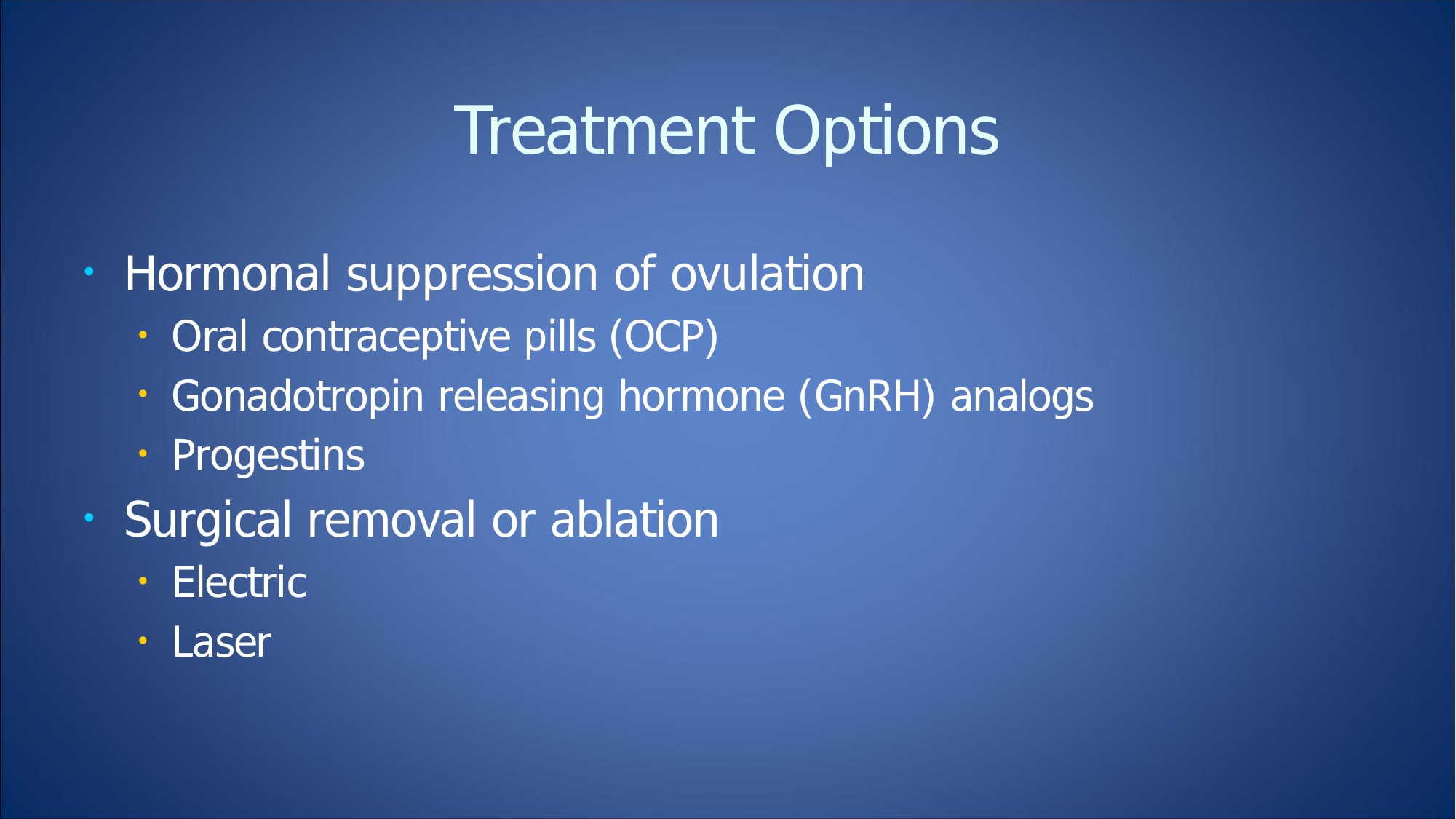

# Treatment Options
Hormonal suppression of ovulation
Oral contraceptive pills (OCP)
Gonadotropin releasing hormone (GnRH) analogs
Progestins
Surgical removal or ablation
Electric
Laser